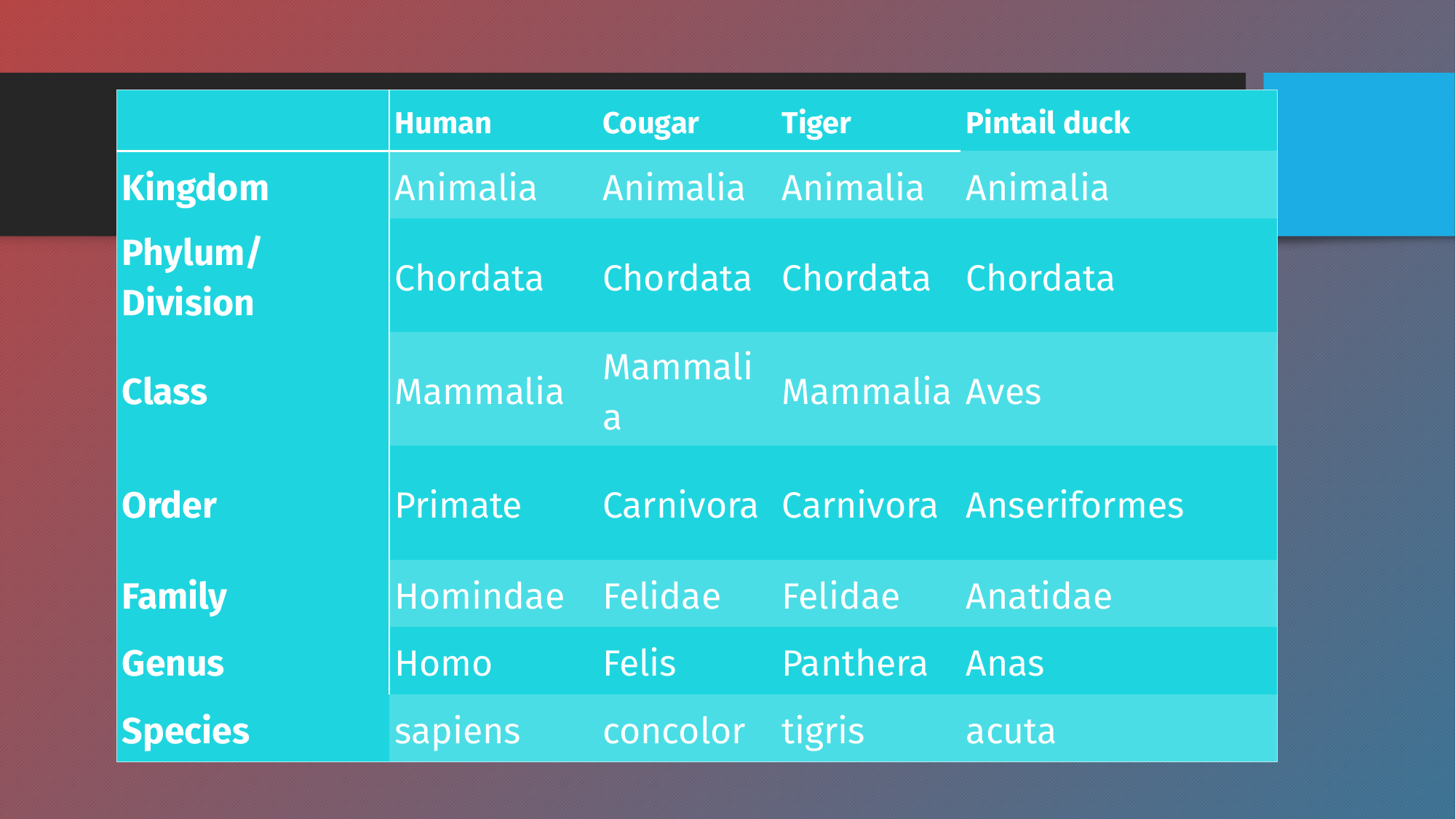

#
|  | Human | Cougar | Tiger | Pintail duck |
| --- | --- | --- | --- | --- |
| Kingdom | Animalia | Animalia | Animalia | Animalia |
| Phylum/Division | Chordata | Chordata | Chordata | Chordata |
| Class | Mammalia | Mammalia | Mammalia | Aves |
| Order | Primate | Carnivora | Carnivora | Anseriformes |
| Family | Homindae | Felidae | Felidae | Anatidae |
| Genus | Homo | Felis | Panthera | Anas |
| Species | sapiens | concolor | tigris | acuta |